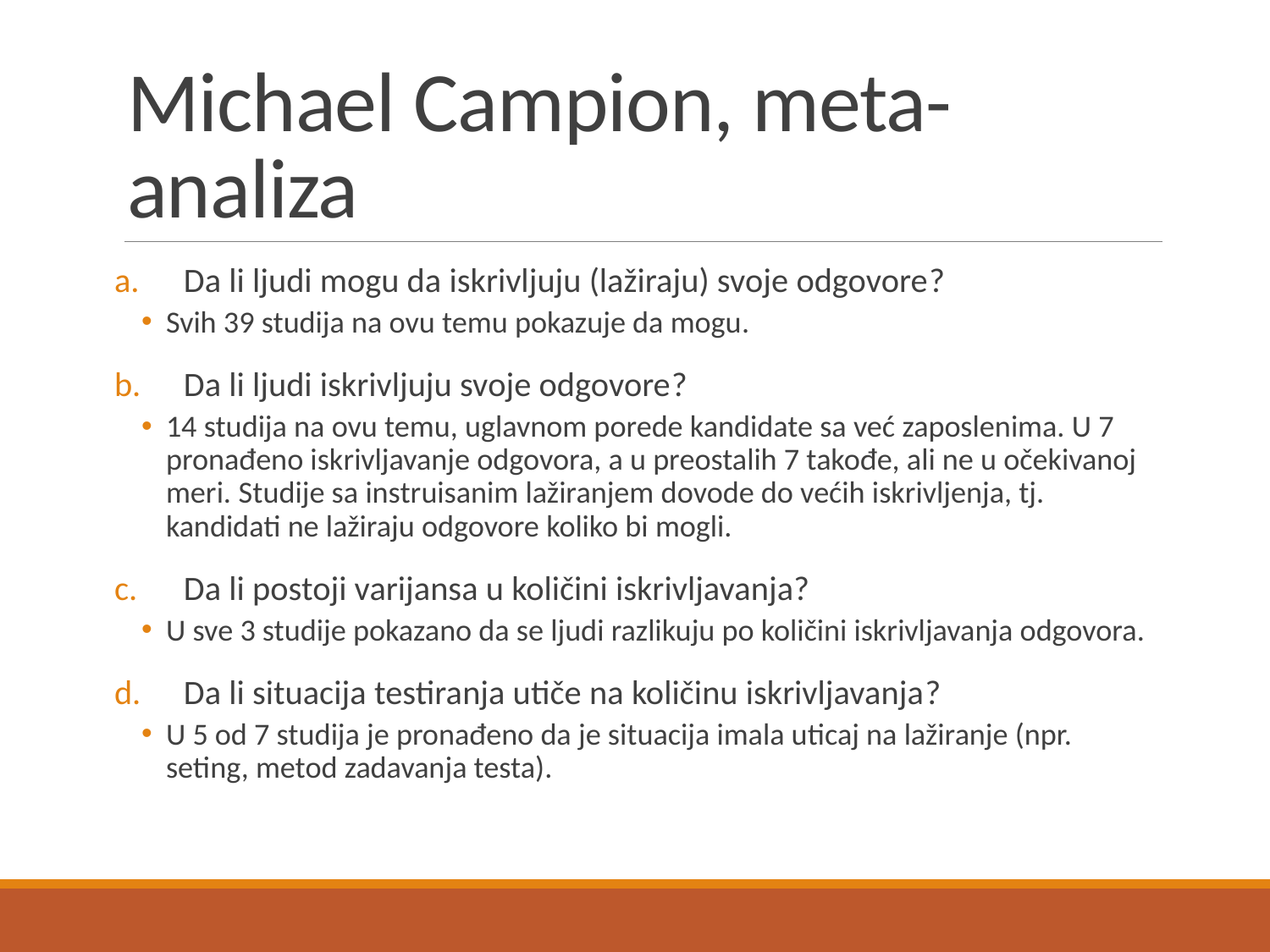

# Michael Campion, meta-analiza
Da li ljudi mogu da iskrivljuju (lažiraju) svoje odgovore?
Svih 39 studija na ovu temu pokazuje da mogu.
Da li ljudi iskrivljuju svoje odgovore?
14 studija na ovu temu, uglavnom porede kandidate sa već zaposlenima. U 7 pronađeno iskrivljavanje odgovora, a u preostalih 7 takođe, ali ne u očekivanoj meri. Studije sa instruisanim lažiranjem dovode do većih iskrivljenja, tj. kandidati ne lažiraju odgovore koliko bi mogli.
Da li postoji varijansa u količini iskrivljavanja?
U sve 3 studije pokazano da se ljudi razlikuju po količini iskrivljavanja odgovora.
Da li situacija testiranja utiče na količinu iskrivljavanja?
U 5 od 7 studija je pronađeno da je situacija imala uticaj na lažiranje (npr. seting, metod zadavanja testa).